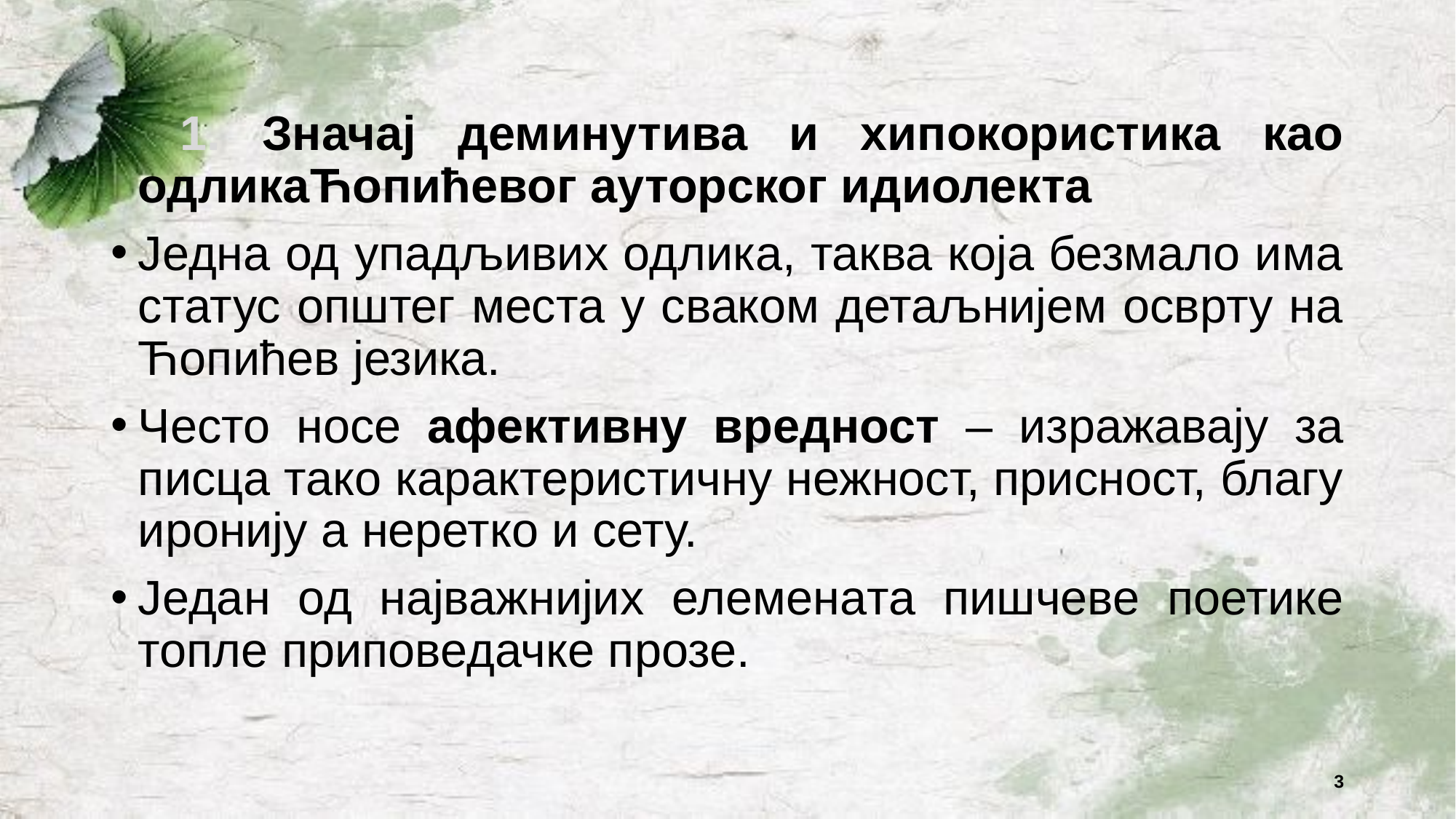

# 1. Значај деминутива и хипокористика као одликаЋопићевог ауторског идиолекта
Једна од упадљивих одлика, таква која безмало има статус општег места у сваком детаљнијем осврту на Ћопићев језика.
Често носе афективну вредност – изражавају за писца тако карактеристичну нежност, присност, благу иронију а неретко и сету.
Један од најважнијих елемената пишчеве поетике топле приповедачке прозе.
3